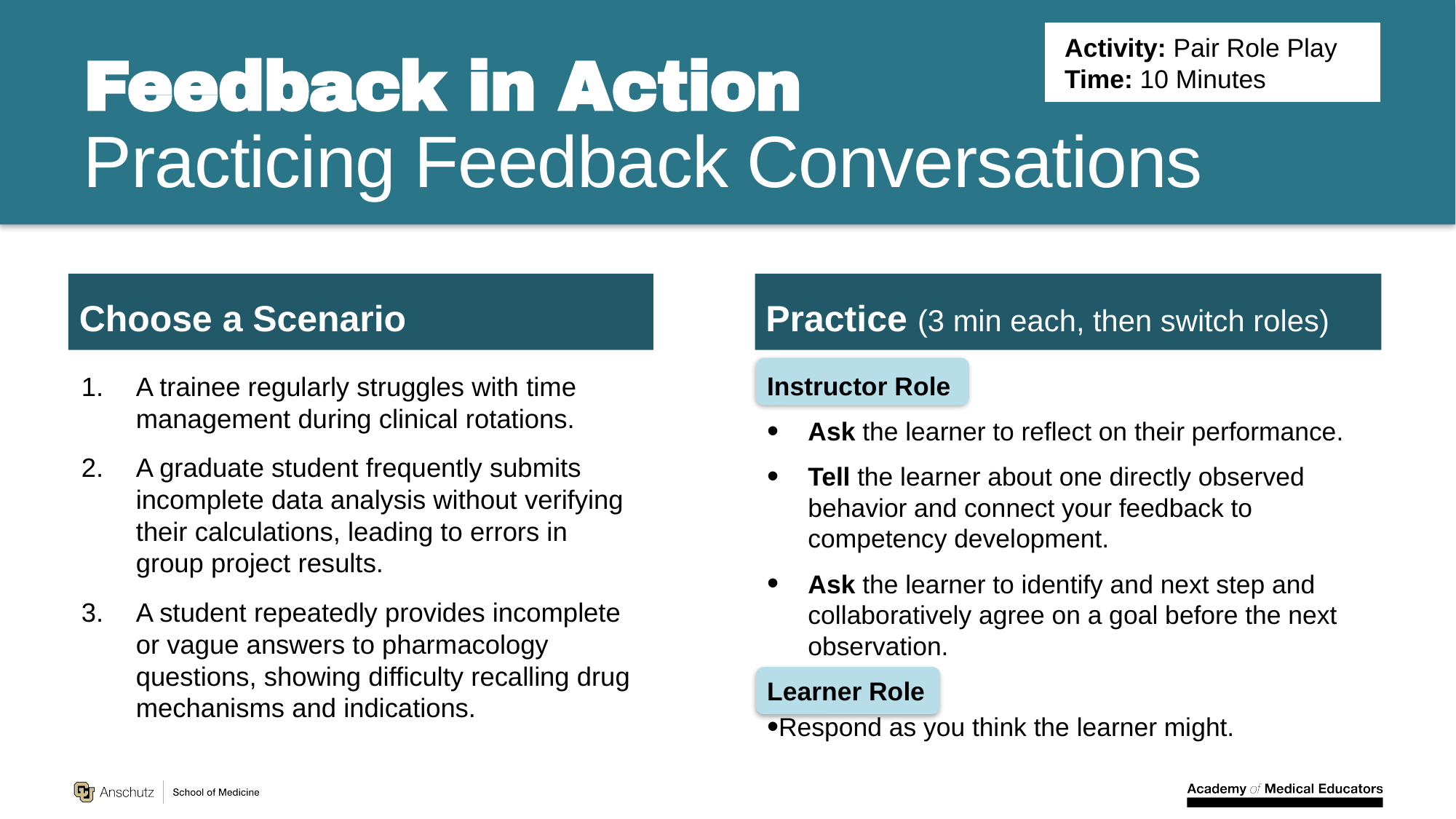

Activity: Pair Role Play
Time: 10 Minutes
# Feedback in Action Practicing Feedback Conversations
Choose a Scenario
Practice (3 min each, then switch roles)

A trainee regularly struggles with time management during clinical rotations.
A graduate student frequently submits incomplete data analysis without verifying their calculations, leading to errors in group project results.
A student repeatedly provides incomplete or vague answers to pharmacology questions, showing difficulty recalling drug mechanisms and indications.
Instructor Role
Ask the learner to reflect on their performance.
Tell the learner about one directly observed behavior and connect your feedback to competency development.
Ask the learner to identify and next step and collaboratively agree on a goal before the next observation.
Learner Role
Respond as you think the learner might.